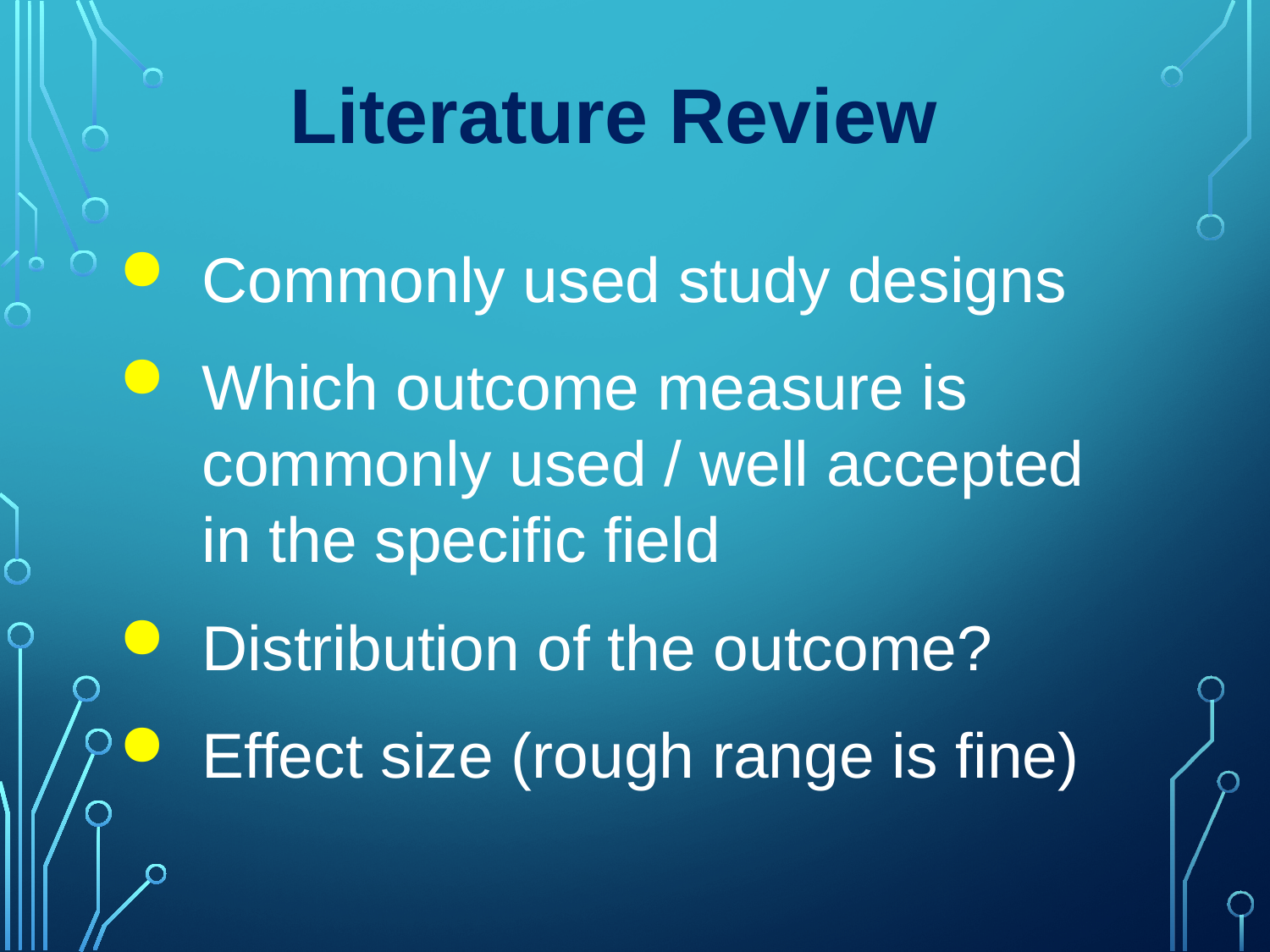

Literature Review
Commonly used study designs
Which outcome measure is commonly used / well accepted in the specific field
Distribution of the outcome?
Effect size (rough range is fine)